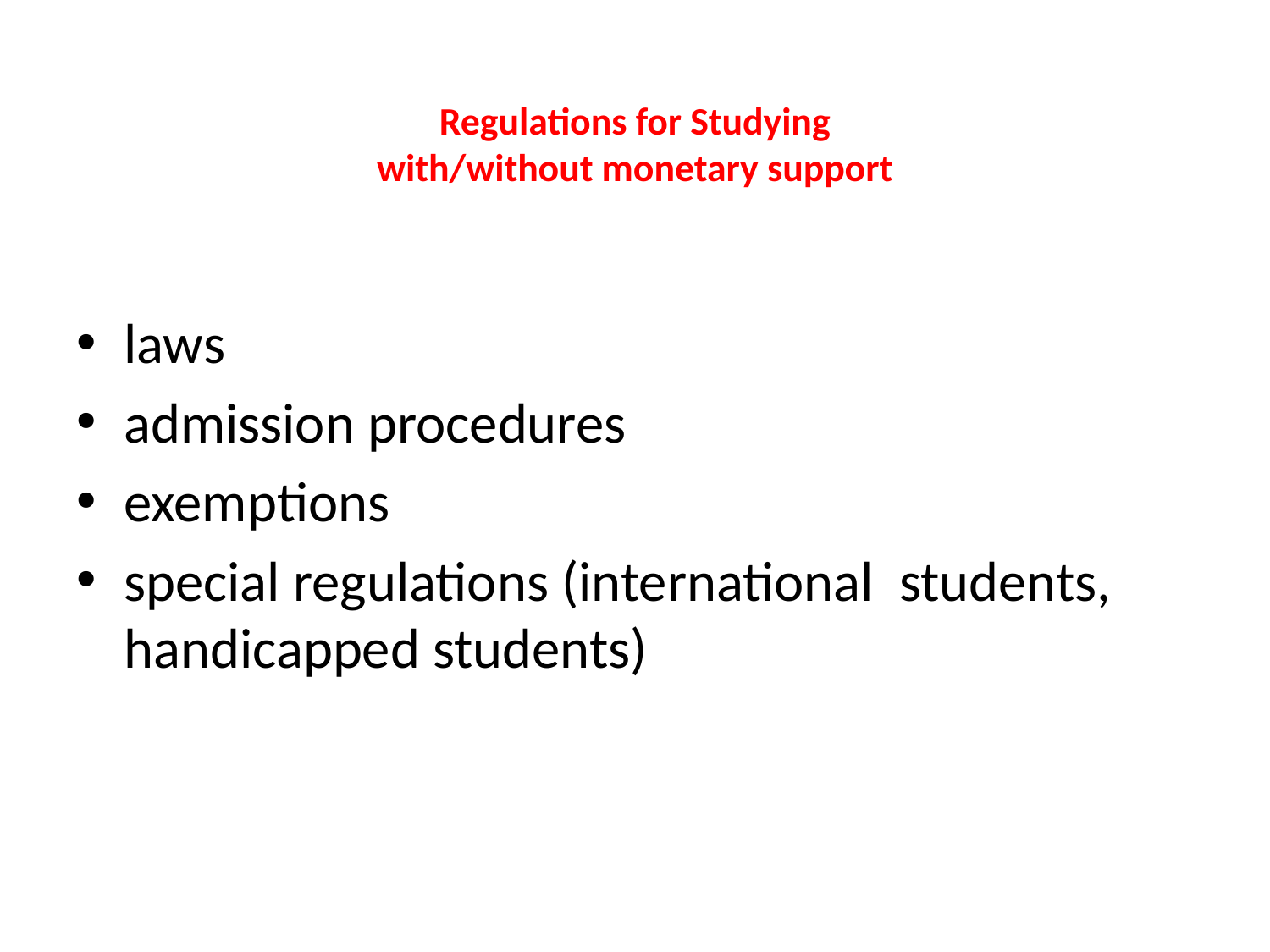

# Regulations for Studying with/without monetary support

laws
admission procedures
exemptions
special regulations (international  students, handicapped students)